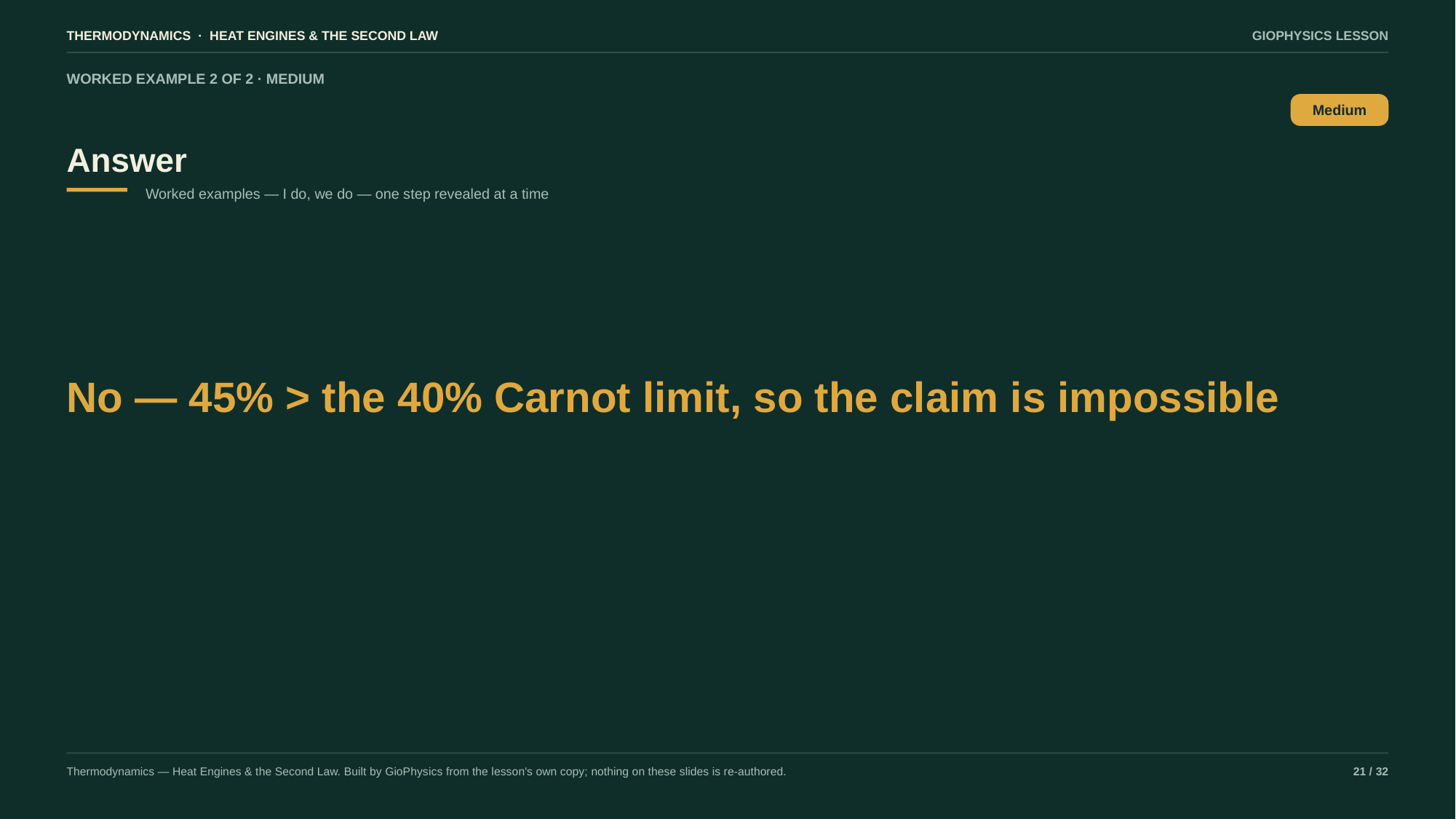

THERMODYNAMICS  ·  HEAT ENGINES & THE SECOND LAW
GIOPHYSICS LESSON

WORKED EXAMPLE 2 OF 2 · MEDIUM
Answer

Medium
Worked examples — I do, we do — one step revealed at a time

No — 45% > the 40% Carnot limit, so the claim is impossible

Thermodynamics — Heat Engines & the Second Law. Built by GioPhysics from the lesson's own copy; nothing on these slides is re-authored.
21 / 32